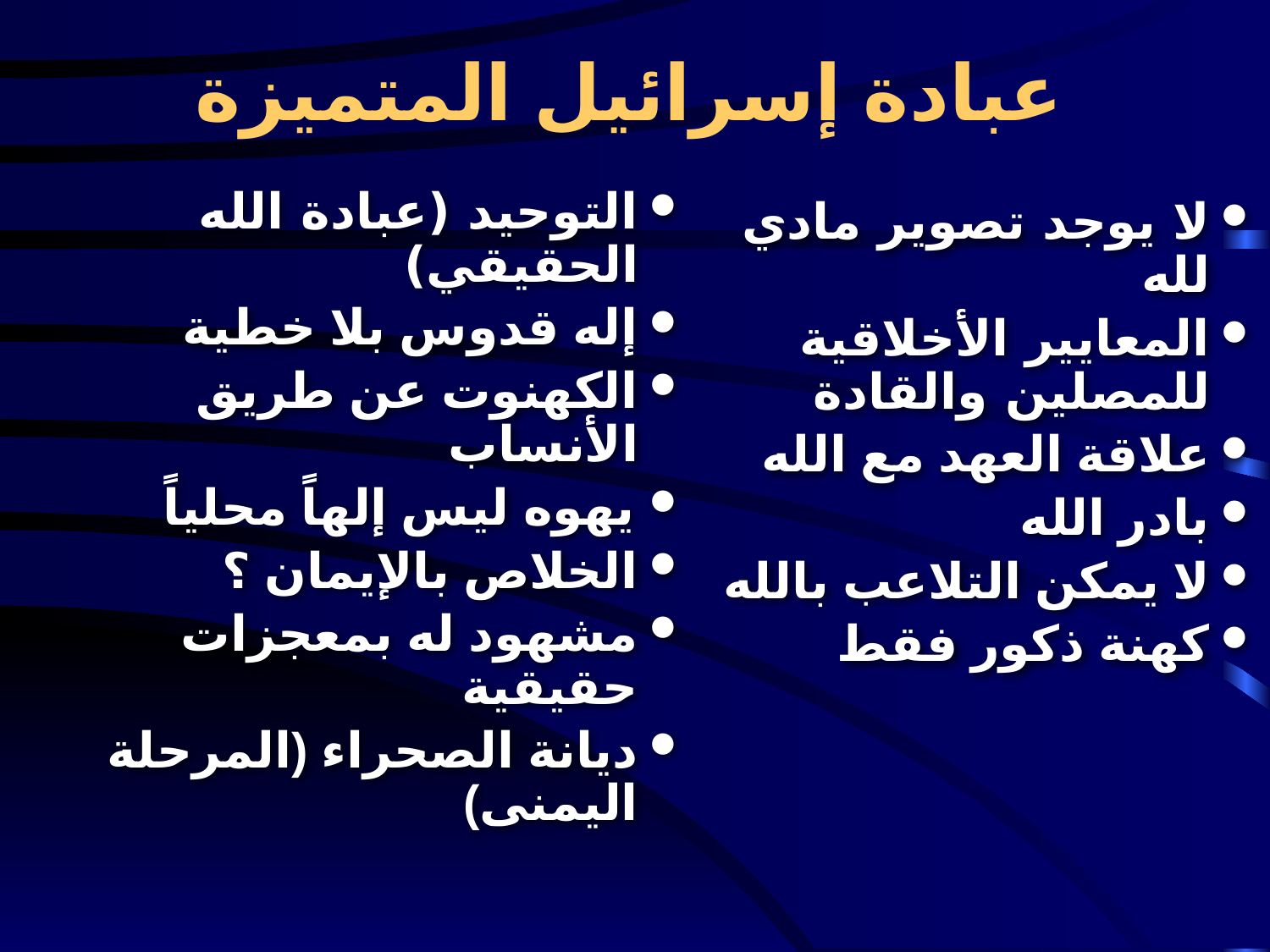

# عبادة إسرائيل المتميزة
التوحيد (عبادة الله الحقيقي)
إله قدوس بلا خطية
الكهنوت عن طريق الأنساب
يهوه ليس إلهاً محلياً
الخلاص بالإيمان ؟
مشهود له بمعجزات حقيقية
ديانة الصحراء (المرحلة اليمنى)
لا يوجد تصوير مادي لله
المعايير الأخلاقية للمصلين والقادة
علاقة العهد مع الله
بادر الله
لا يمكن التلاعب بالله
كهنة ذكور فقط